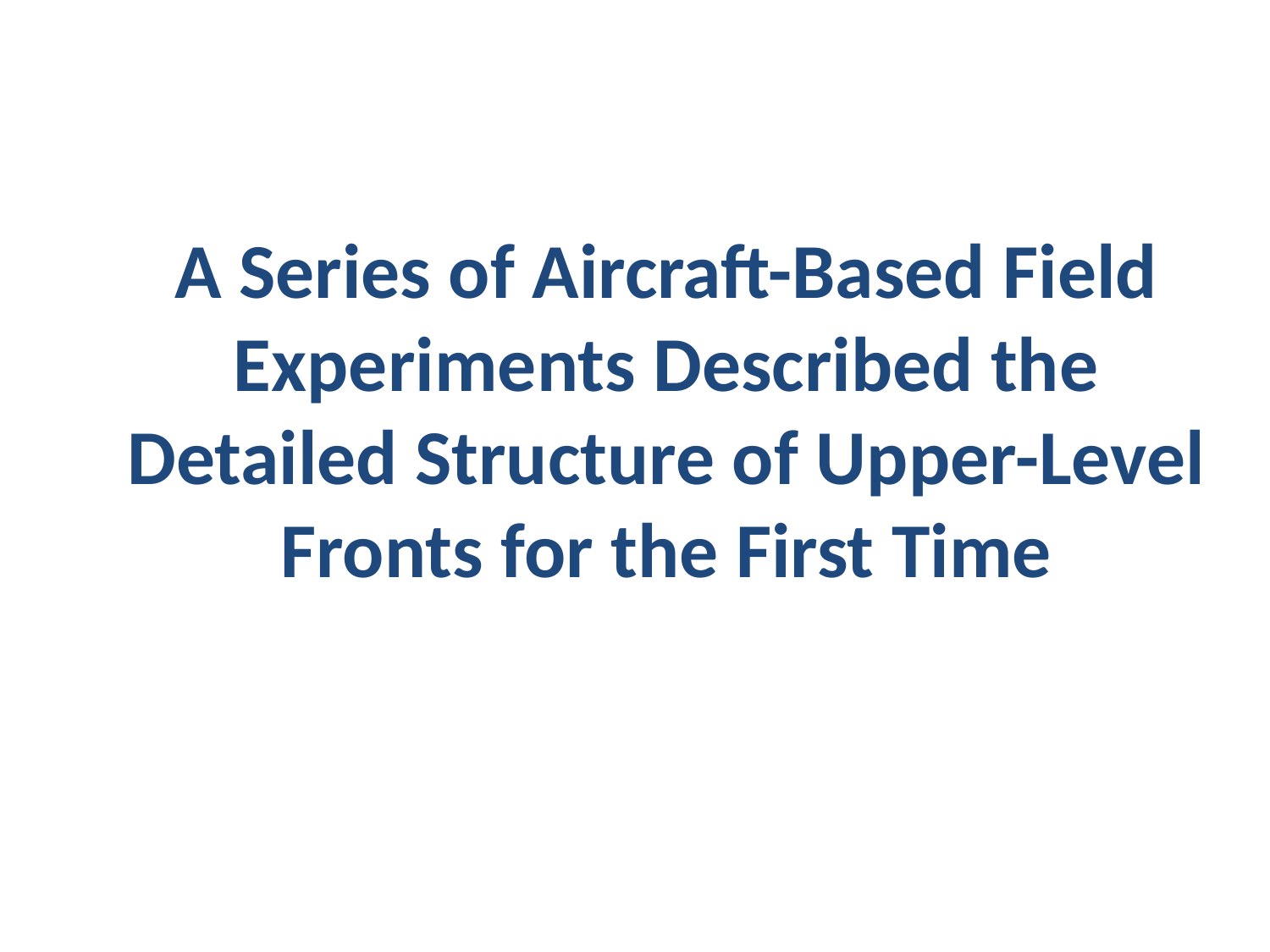

# A Series of Aircraft-Based Field Experiments Described the Detailed Structure of Upper-Level Fronts for the First Time